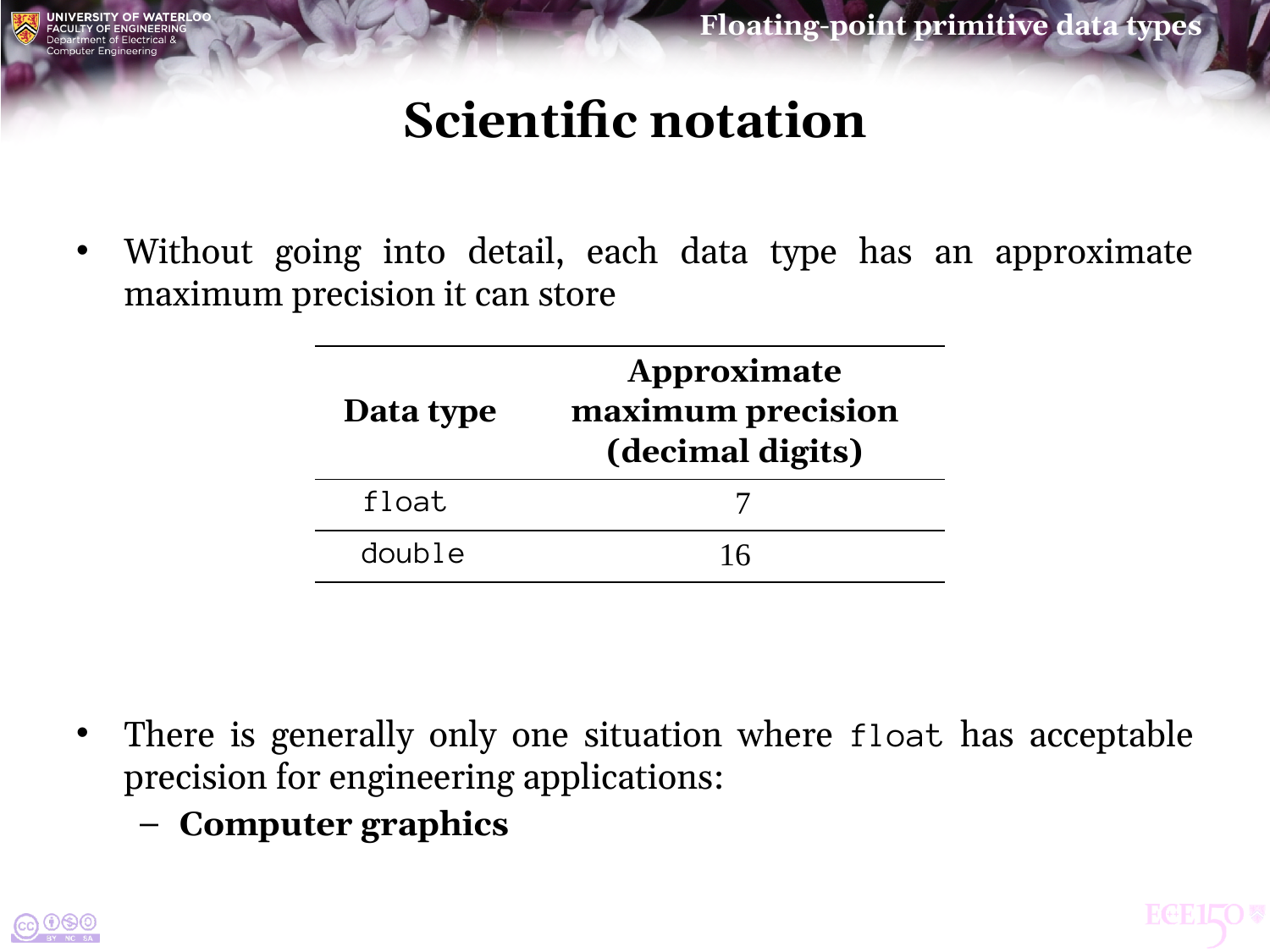

# Scientific notation
Without going into detail, each data type has an approximate maximum precision it can store

There is generally only one situation where float has acceptable precision for engineering applications:
Computer graphics
| Data type | Approximate maximum precision (decimal digits) |
| --- | --- |
| float | 7 |
| double | 16 |